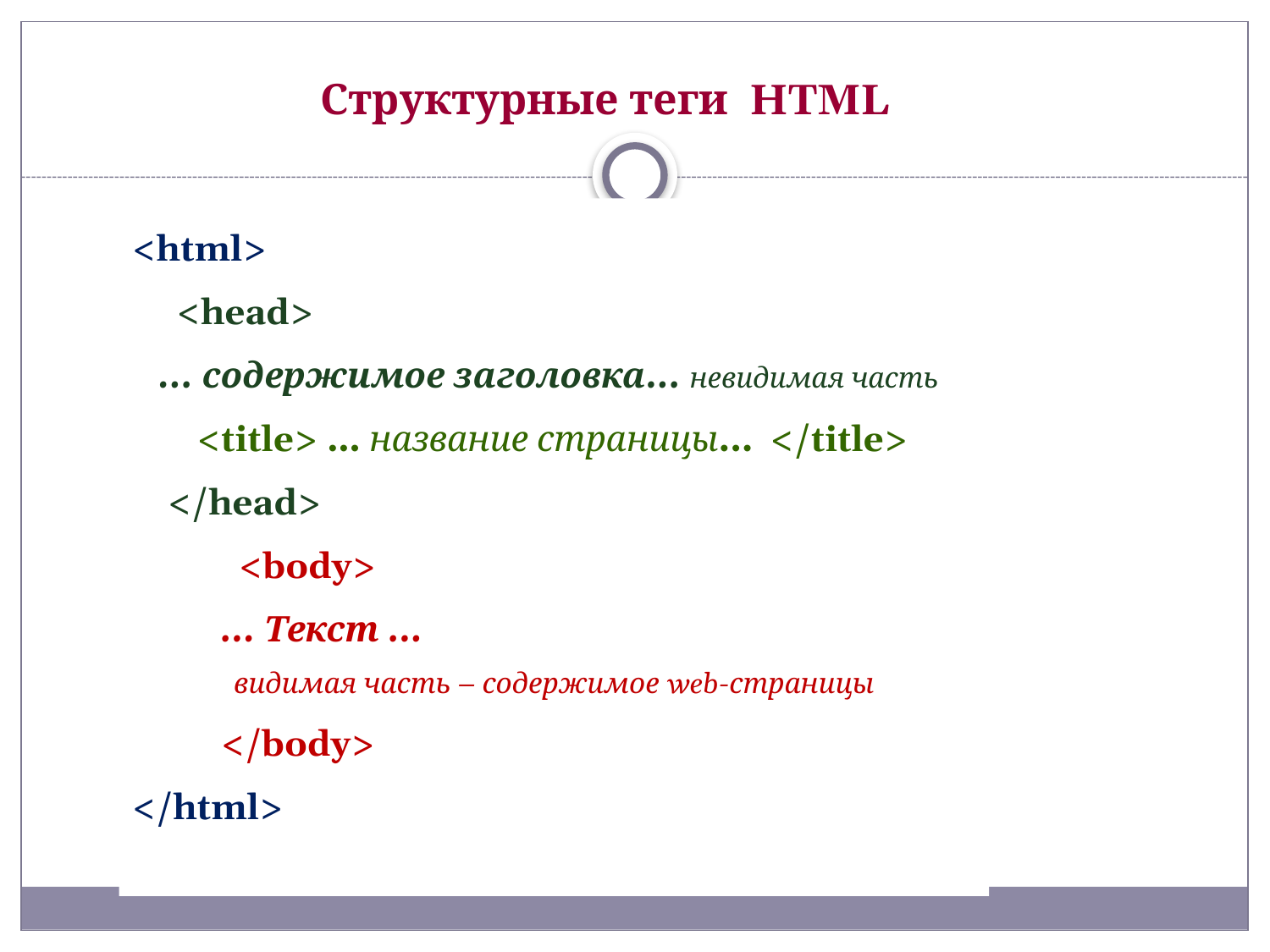

Структурные теги  HTML
<html>
     <head>
   ... содержимое заголовка... невидимая часть
         <title> … название страницы...  </title>
    </head>
            <body>
          ... Текст ...
видимая часть – содержимое web-страницы
          </body>
</html>